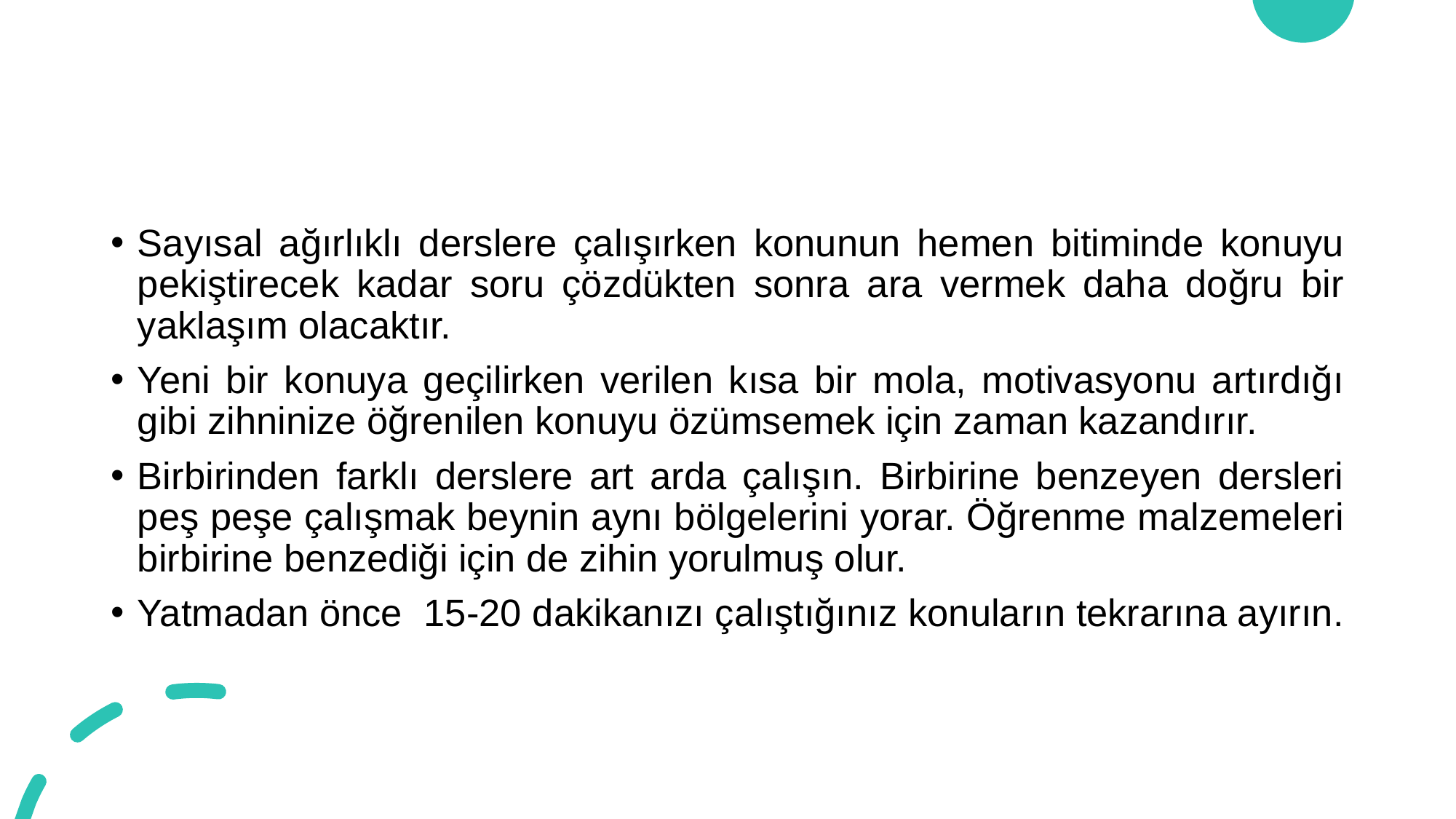

#
Sayısal ağırlıklı derslere çalışırken konunun hemen bitiminde konuyu pekiştirecek kadar soru çözdükten sonra ara vermek daha doğru bir yaklaşım olacaktır.
Yeni bir konuya geçilirken verilen kısa bir mola, motivasyonu artırdığı gibi zihninize öğrenilen konuyu özümsemek için zaman kazandırır.
Birbirinden farklı derslere art arda çalışın. Birbirine benzeyen dersleri peş peşe çalışmak beynin aynı bölgelerini yorar. Öğrenme malzemeleri birbirine benzediği için de zihin yorulmuş olur.
Yatmadan önce  15-20 dakikanızı çalıştığınız konuların tekrarına ayırın.